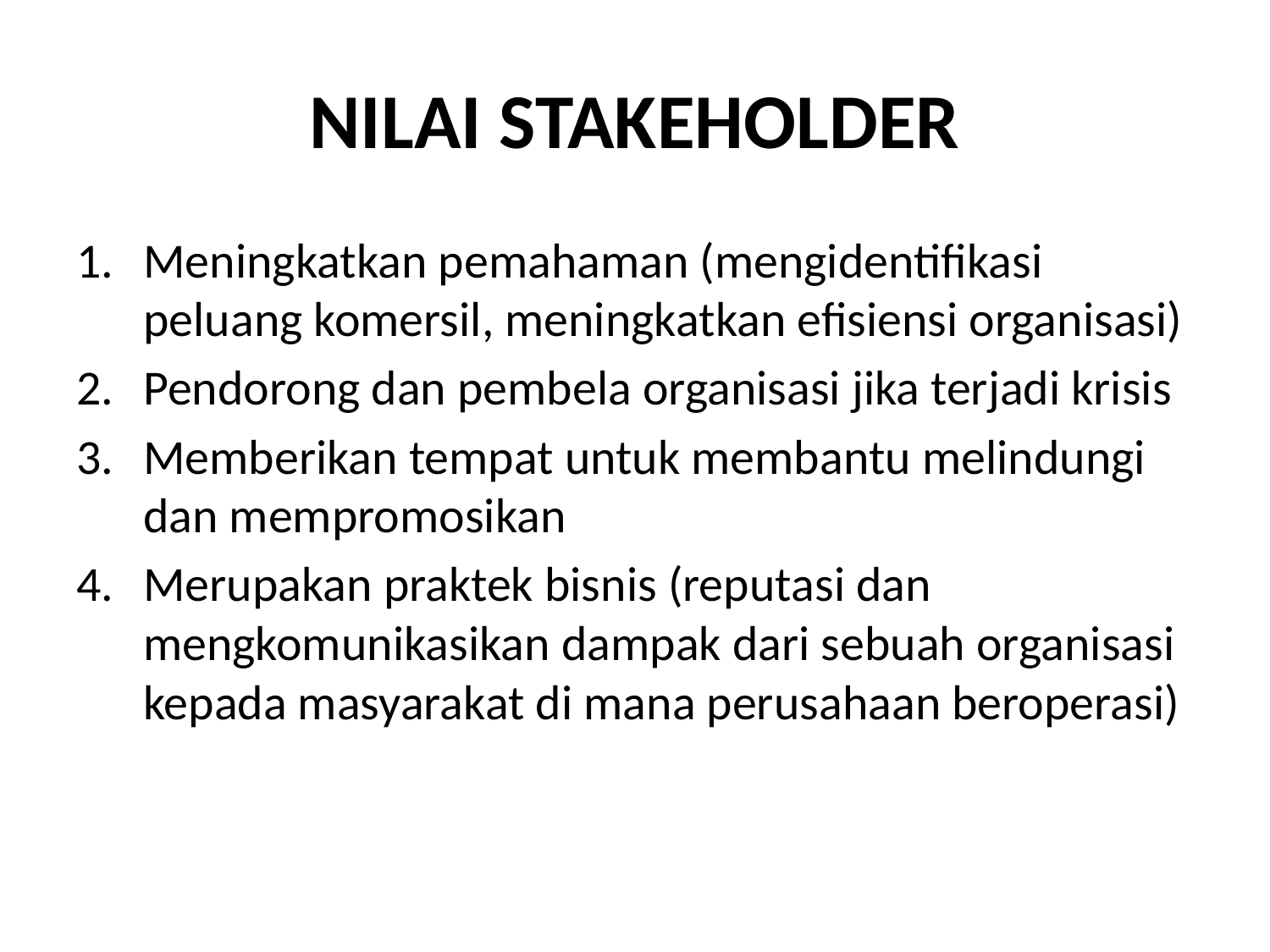

# NILAI STAKEHOLDER
Meningkatkan pemahaman (mengidentifikasi peluang komersil, meningkatkan efisiensi organisasi)
Pendorong dan pembela organisasi jika terjadi krisis
Memberikan tempat untuk membantu melindungi dan mempromosikan
Merupakan praktek bisnis (reputasi dan mengkomunikasikan dampak dari sebuah organisasi kepada masyarakat di mana perusahaan beroperasi)